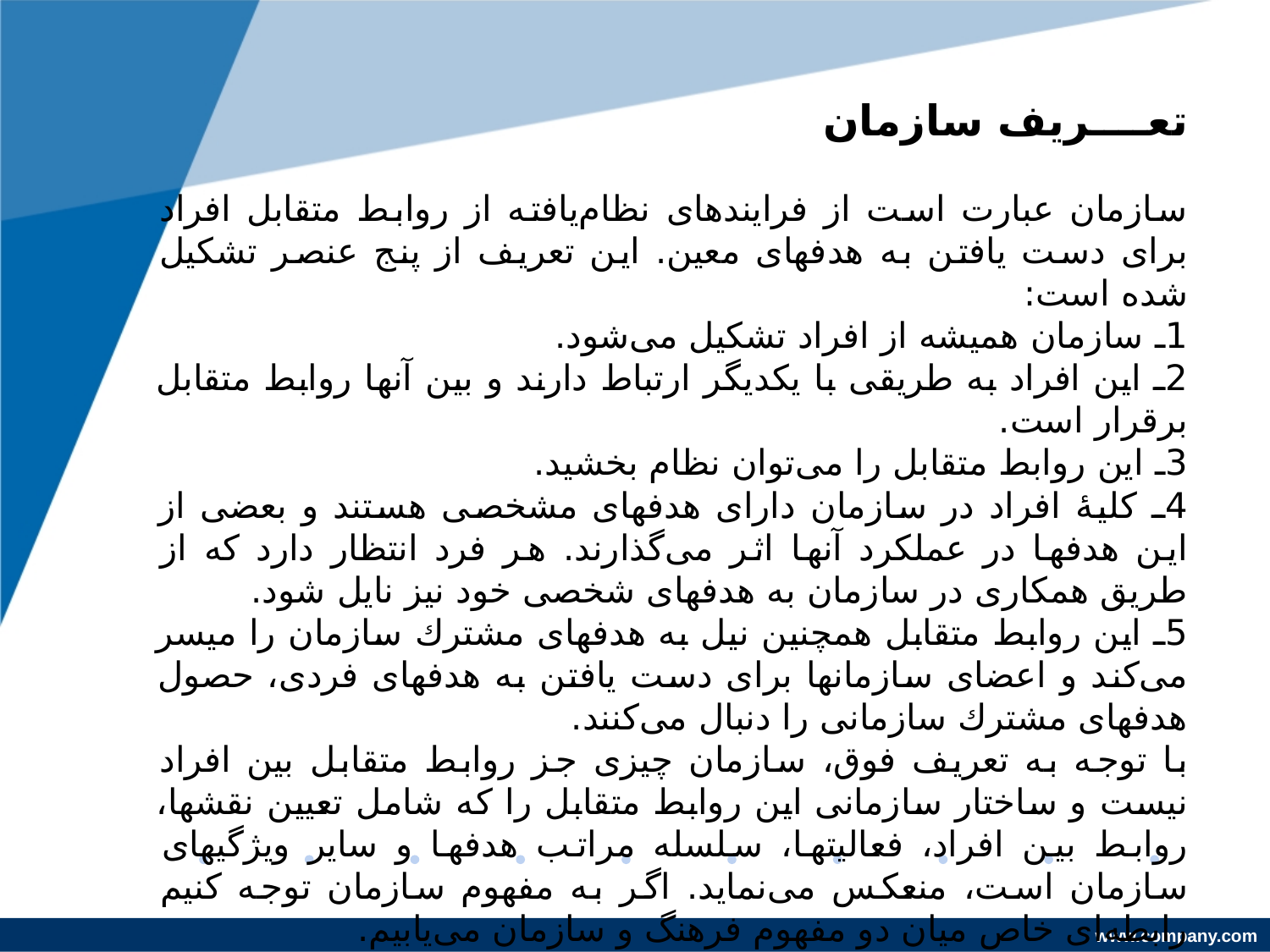

تعــــریف سازمان

سازمان عبارت است از فرایندهای نظام‌یافته از روابط متقابل افراد برای دست یافتن به هدفهای معین. این تعریف از پنج عنصر تشكیل شده است:
1ـ سازمان همیشه از افراد تشكیل می‌شود.
2ـ این افراد به طریقی با یكدیگر ارتباط دارند و بین آنها روابط متقابل برقرار است.
3ـ این روابط متقابل را می‌توان نظام بخشید.
4ـ كلیۀ افراد در سازمان دارای هدفهای مشخصی هستند و بعضی از این هدفها در عملكرد آنها اثر می‌گذارند. هر فرد انتظار دارد كه از طریق همكاری در سازمان به هدفهای شخصی خود نیز نایل شود.
5ـ این روابط متقابل همچنین نیل به هدفهای مشترك سازمان را میسر می‌كند و اعضای سازمانها برای دست یافتن به هدفهای فردی، حصول هدفهای مشترك سازمانی را دنبال می‌كنند.
با توجه به تعریف فوق، سازمان چیزی جز روابط متقابل بین افراد نیست و ساختار سازمانی این روابط متقابل را كه شامل تعیین نقشها، روابط بین افراد، فعالیتها، سلسله مراتب هدفها و سایر ویژگیهای سازمان است، منعكس می‌نماید. اگر به مفهوم سازمان توجه كنیم رابطه‌ای خاص میان دو مفهوم فرهنگ و سازمان می‌یابیم.